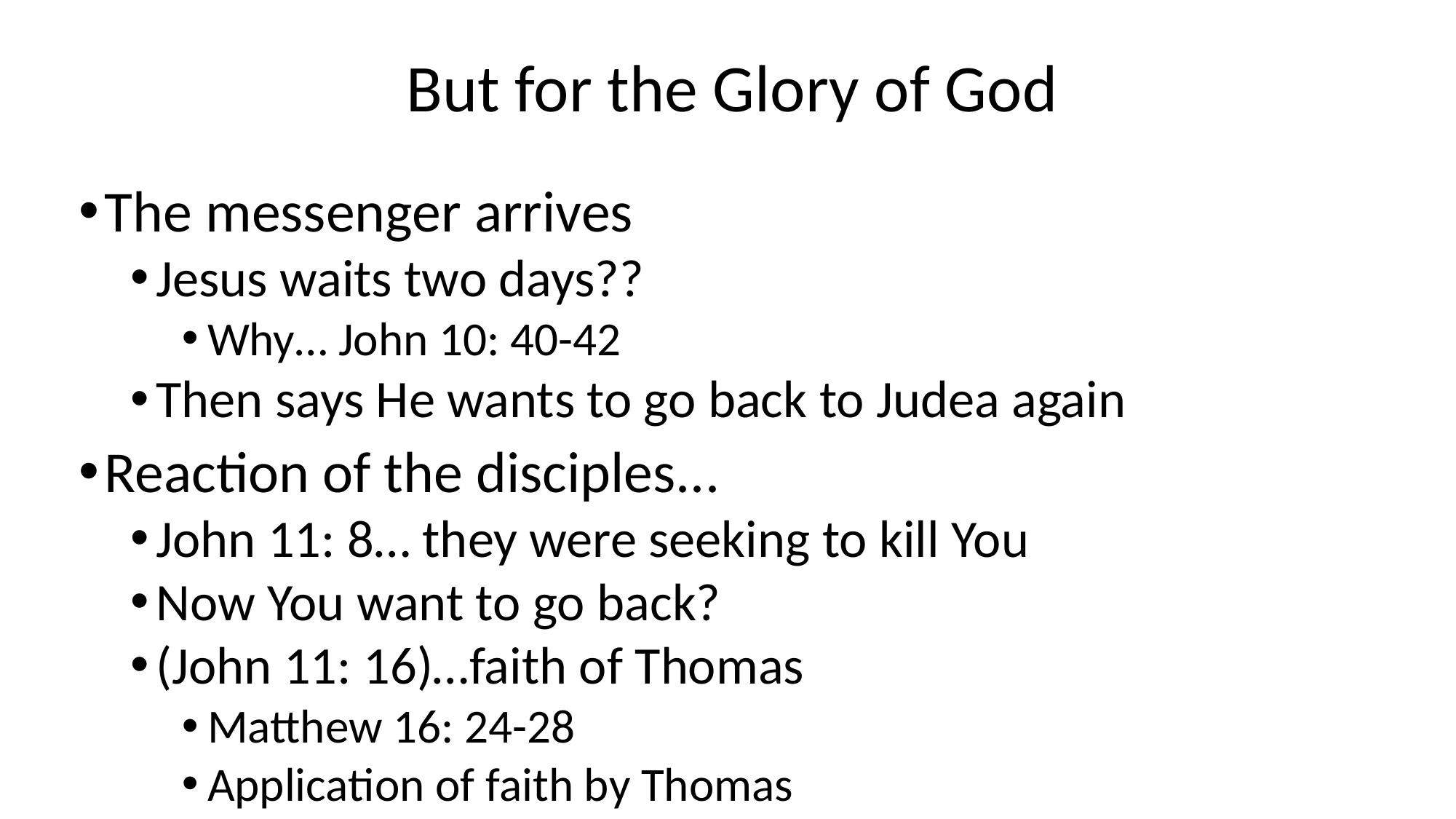

# But for the Glory of God
The messenger arrives
Jesus waits two days??
Why… John 10: 40-42
Then says He wants to go back to Judea again
Reaction of the disciples...
John 11: 8… they were seeking to kill You
Now You want to go back?
(John 11: 16)…faith of Thomas
Matthew 16: 24-28
Application of faith by Thomas